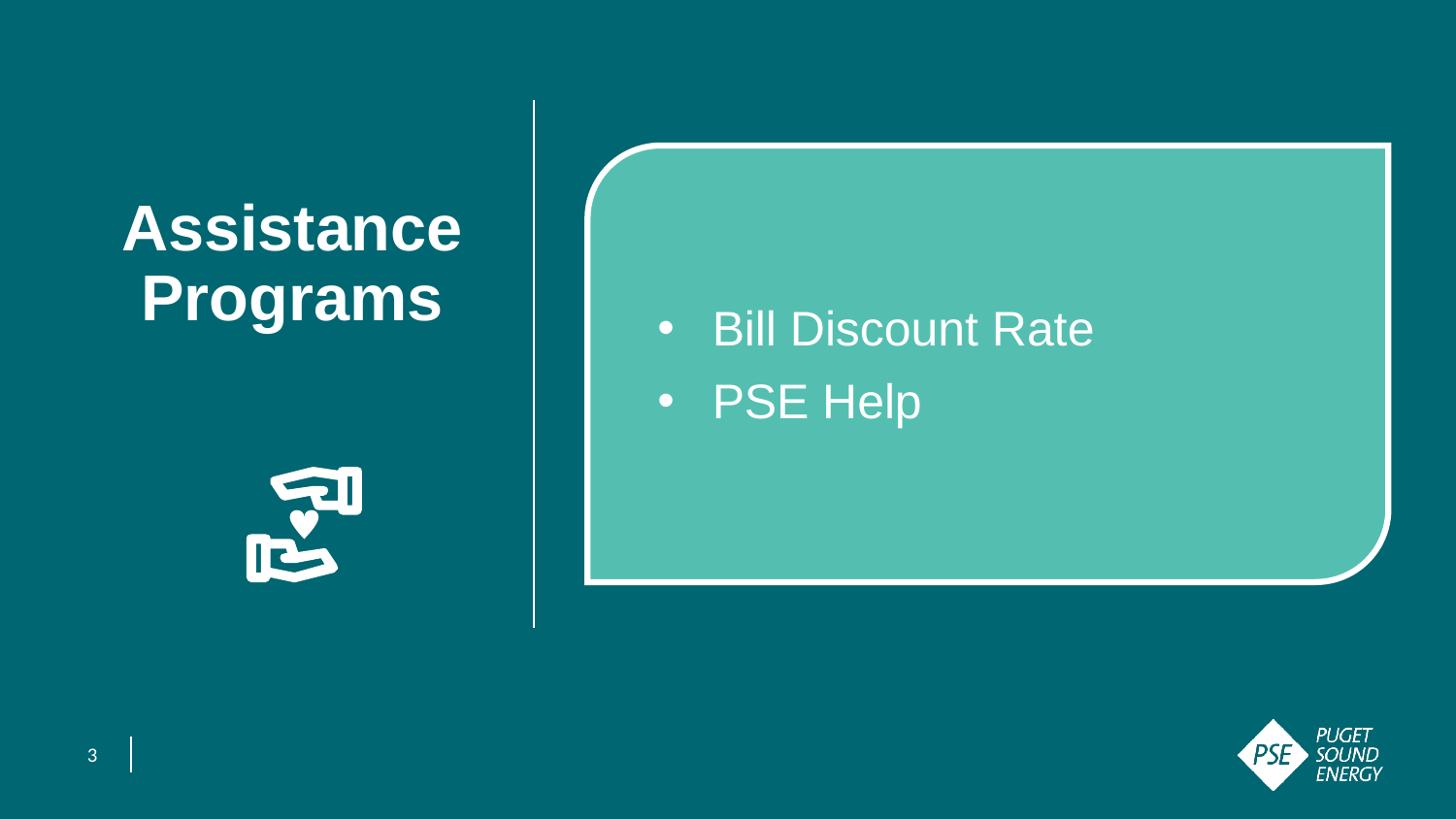

Bill Discount Rate
PSE Help

Assistance Programs